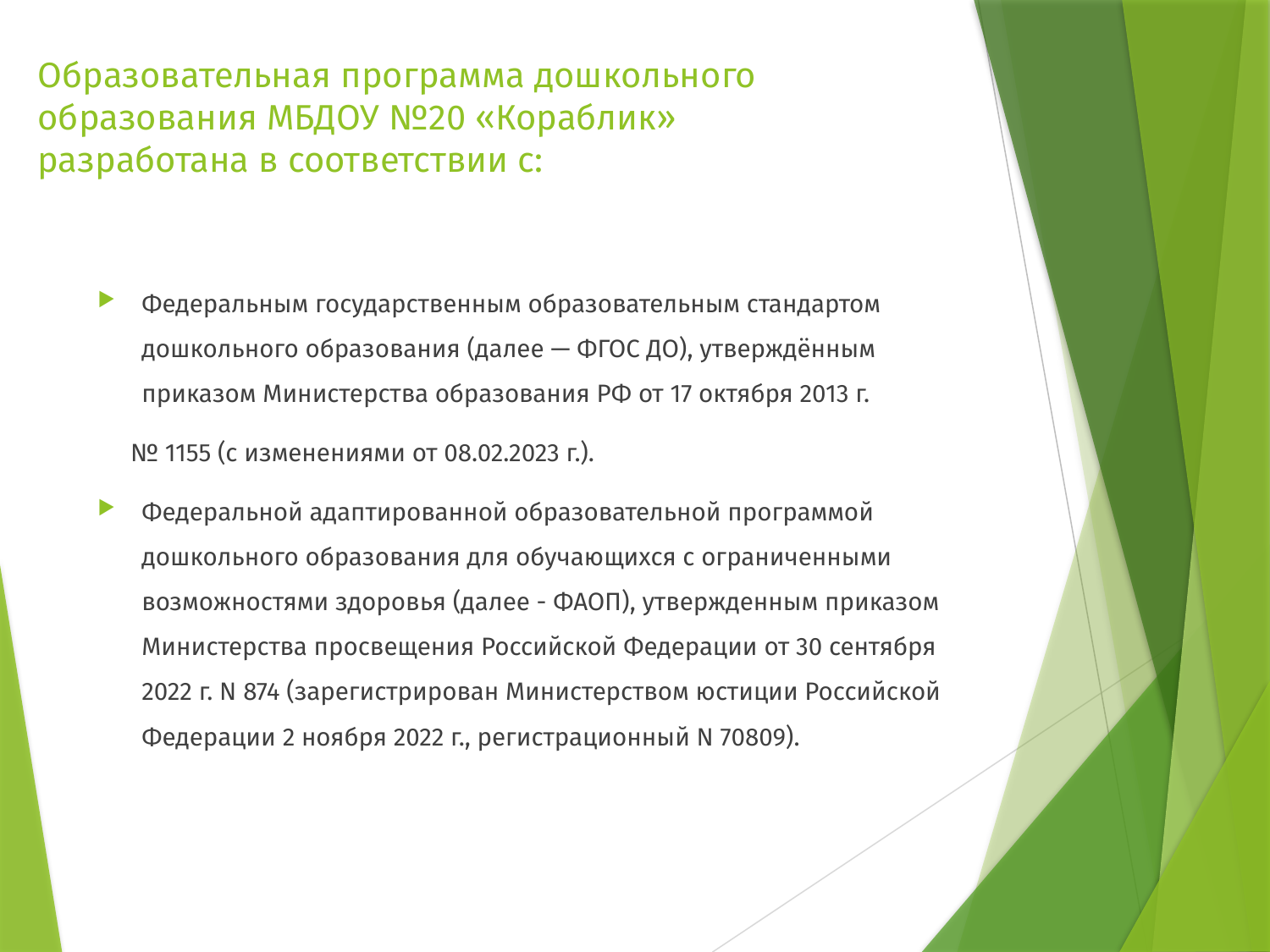

# Образовательная программа дошкольного образования МБДОУ №20 «Кораблик» разработана в соответствии с:
Федеральным государственным образовательным стандартом дошкольного образования (далее — ФГОС ДО), утверждённым приказом Министерства образования РФ от 17 октября 2013 г.
     № 1155 (с изменениями от 08.02.2023 г.).
Федеральной адаптированной образовательной программой дошкольного образования для обучающихся с ограниченными возможностями здоровья (далее - ФАОП), утвержденным приказом Министерства просвещения Российской Федерации от 30 сентября 2022 г. N 874 (зарегистрирован Министерством юстиции Российской Федерации 2 ноября 2022 г., регистрационный N 70809).